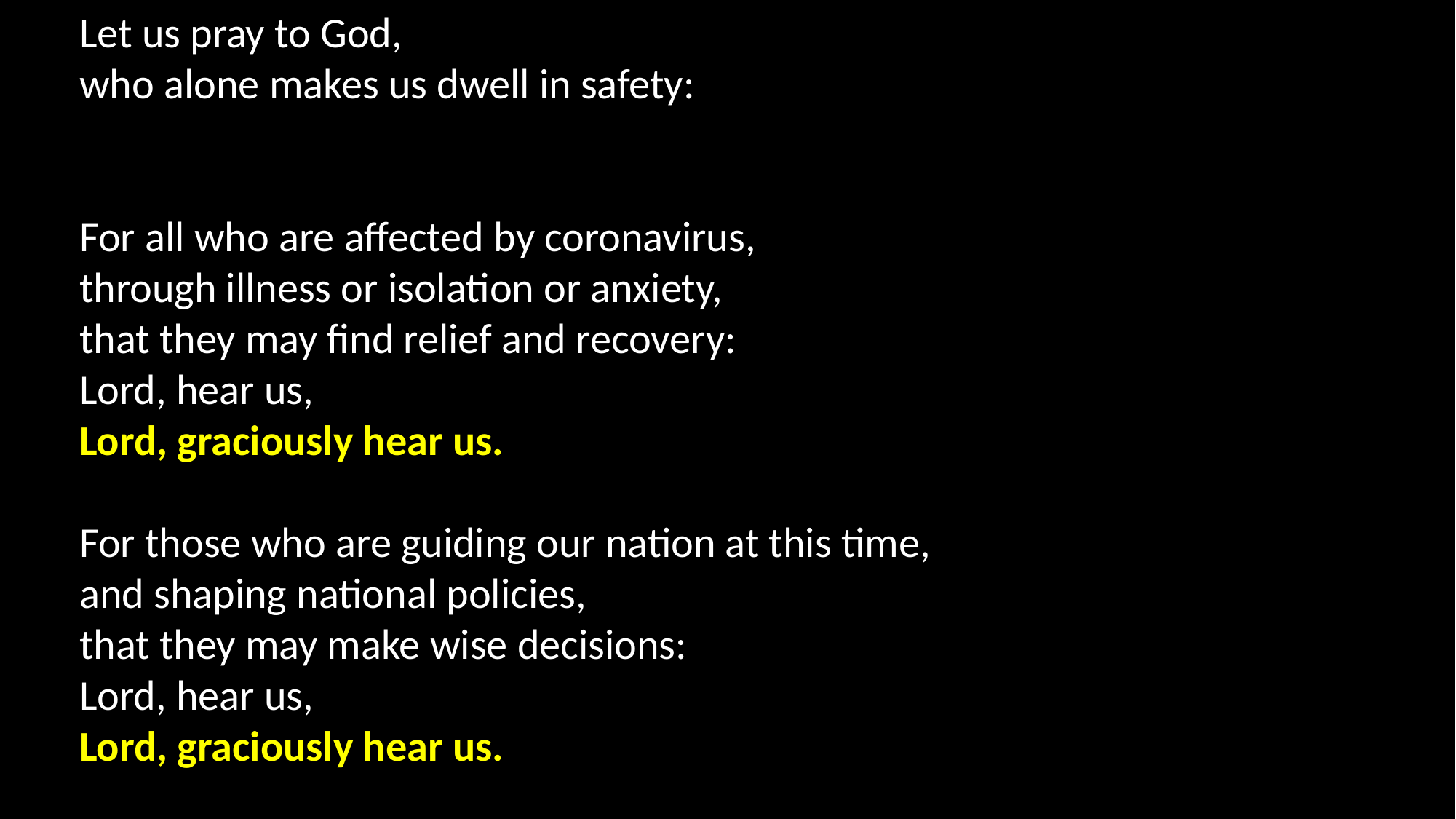

Let us pray to God,
who alone makes us dwell in safety:

For all who are affected by coronavirus,
through illness or isolation or anxiety,
that they may find relief and recovery:
Lord, hear us,
Lord, graciously hear us.

For those who are guiding our nation at this time,
and shaping national policies,
that they may make wise decisions:
Lord, hear us,
Lord, graciously hear us.